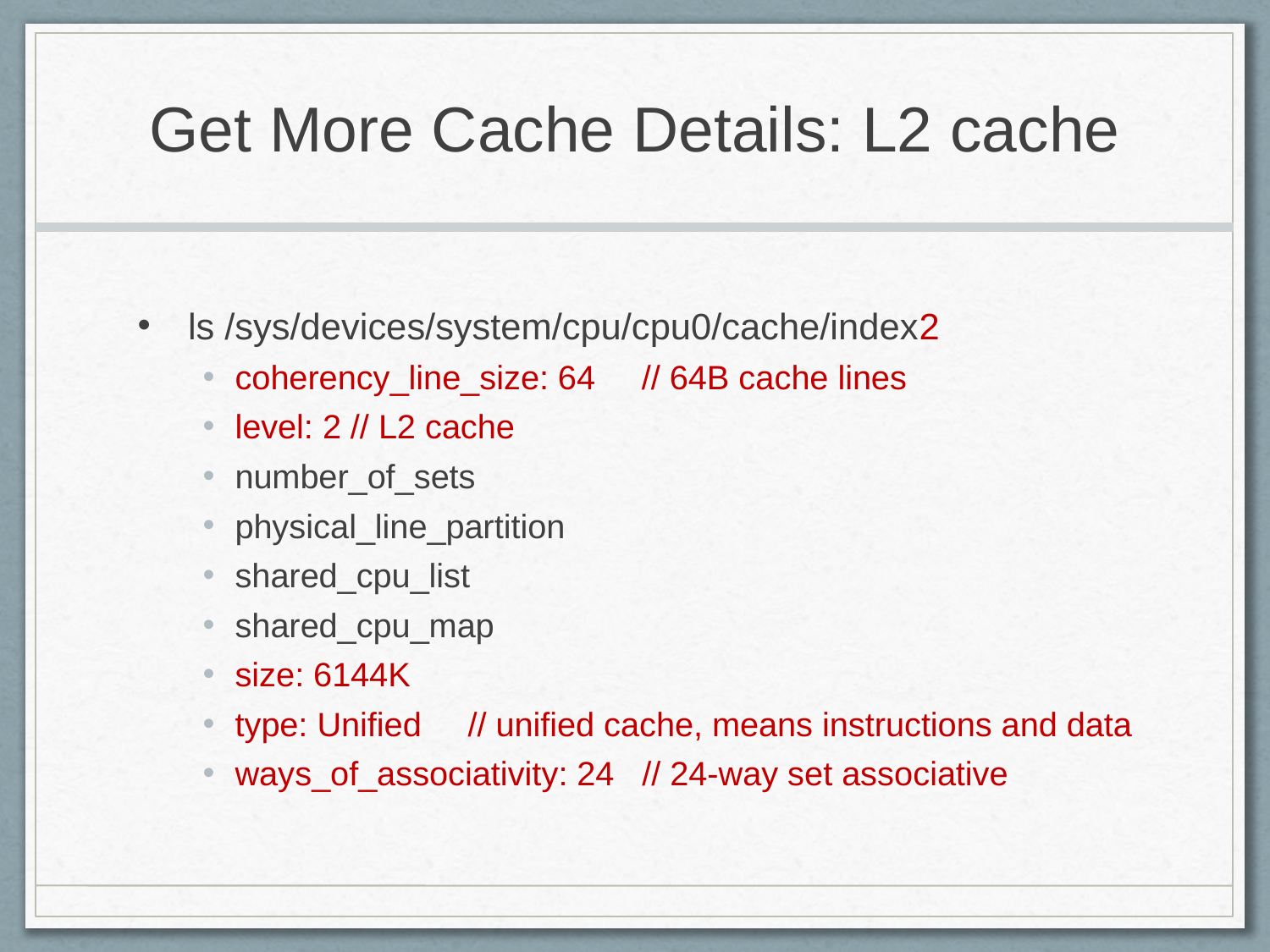

# Get More Cache Details: L2 cache
ls /sys/devices/system/cpu/cpu0/cache/index2
coherency_line_size: 64     // 64B cache lines
level: 2 // L2 cache
number_of_sets
physical_line_partition
shared_cpu_list
shared_cpu_map
size: 6144K
type: Unified     // unified cache, means instructions and data
ways_of_associativity: 24   // 24-way set associative